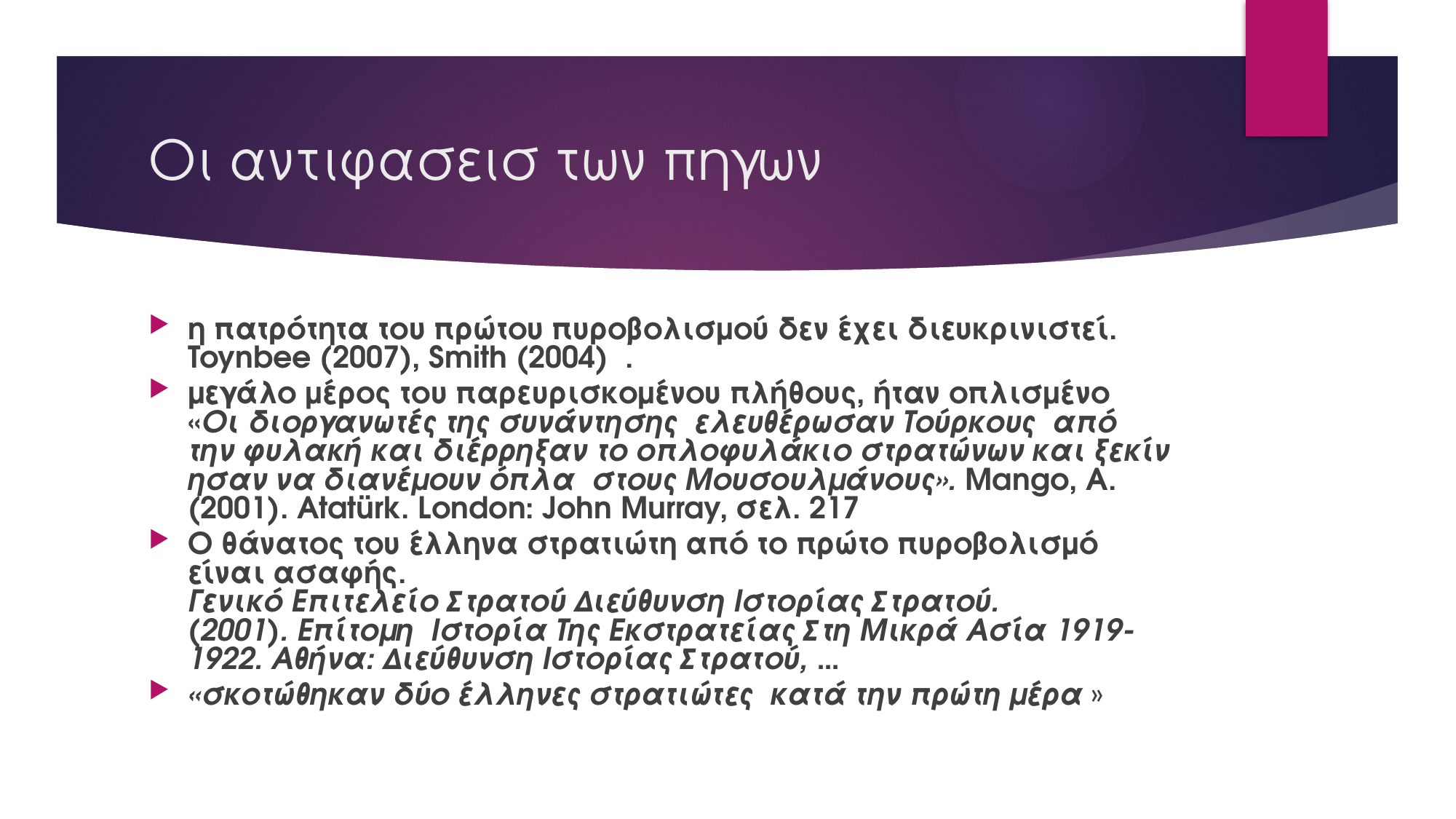

# Οι αντιφασεισ των πηγων
η πατρότητα του πρώτου πυροβολισμού δεν έχει διευκρινιστεί. Toynbee (2007), Smith (2004)  .
μεγάλο μέρος του παρευρισκομένου πλήθους, ήταν οπλισμένο «Οι διοργανωτές της συνάντησης  ελευθέρωσαν Τούρκους  από την φυλακή και διέρρηξαν το οπλοφυλάκιο στρατώνων και ξεκίνησαν να διανέμουν όπλα  στους Μουσουλμάνους». Mango, A. (2001). Atatürk. London: John Murray, σελ. 217
Ο θάνατος του έλληνα στρατιώτη από το πρώτο πυροβολισμό είναι ασαφής. Γενικό Επιτελείο Στρατού Διεύθυνση Ιστορίας Στρατού. (2001). Επίτομη  Ιστορία Της Εκστρατείας Στη Μικρά Ασία 1919‐1922. Αθήνα: Διεύθυνση Ιστορίας Στρατού, …
«σκοτώθηκαν δύο έλληνες στρατιώτες  κατά την πρώτη μέρα »